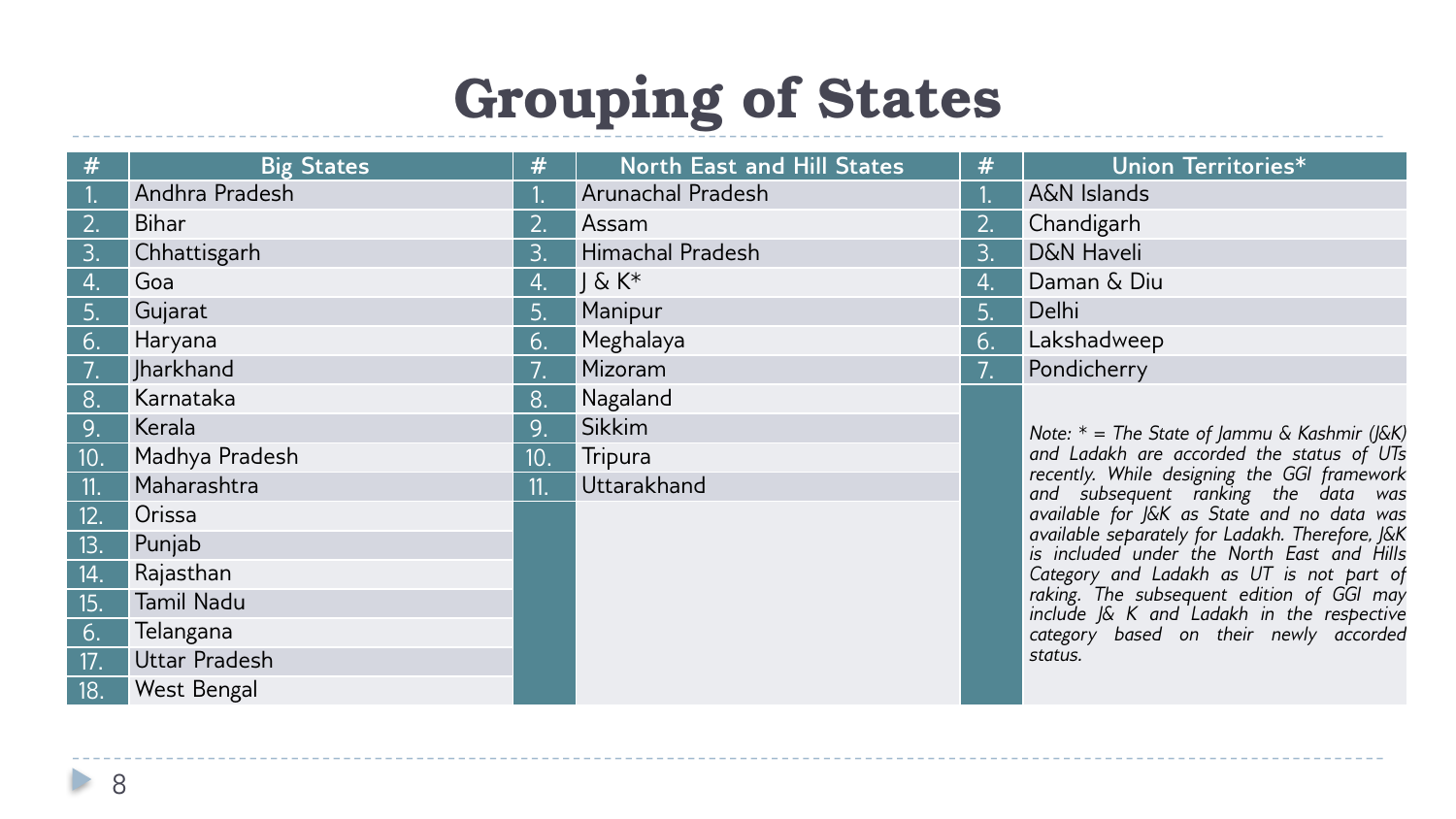

# Grouping of States
| # | Big States | # | North East and Hill States | # | Union Territories\* |
| --- | --- | --- | --- | --- | --- |
| 1. | Andhra Pradesh | 1. | Arunachal Pradesh | 1. | A&N Islands |
| 2. | Bihar | 2. | Assam | 2. | Chandigarh |
| 3. | Chhattisgarh | 3. | Himachal Pradesh | 3. | D&N Haveli |
| 4. | Goa | 4. | J & K\* | 4. | Daman & Diu |
| 5. | Gujarat | 5. | Manipur | 5. | Delhi |
| 6. | Haryana | 6. | Meghalaya | 6. | Lakshadweep |
| 7. | Jharkhand | 7. | Mizoram | 7. | Pondicherry |
| 8. | Karnataka | 8. | Nagaland |  | Note: \* = The State of Jammu & Kashmir (J&K) and Ladakh are accorded the status of UTs recently. While designing the GGI framework and subsequent ranking the data was available for J&K as State and no data was available separately for Ladakh. Therefore, J&K is included under the North East and Hills Category and Ladakh as UT is not part of raking. The subsequent edition of GGI may include J& K and Ladakh in the respective category based on their newly accorded status. |
| 9. | Kerala | 9. | Sikkim |  |  |
| 10. | Madhya Pradesh | 10. | Tripura |  |  |
| 11. | Maharashtra | 11. | Uttarakhand |  |  |
| 12. | Orissa |  |  |  |  |
| 13. | Punjab |  |  |  |  |
| 14. | Rajasthan |  |  |  |  |
| 15. | Tamil Nadu |  |  |  |  |
| 6. | Telangana |  |  |  |  |
| 17. | Uttar Pradesh |  |  |  |  |
| 18. | West Bengal |  |  |  |  |
8